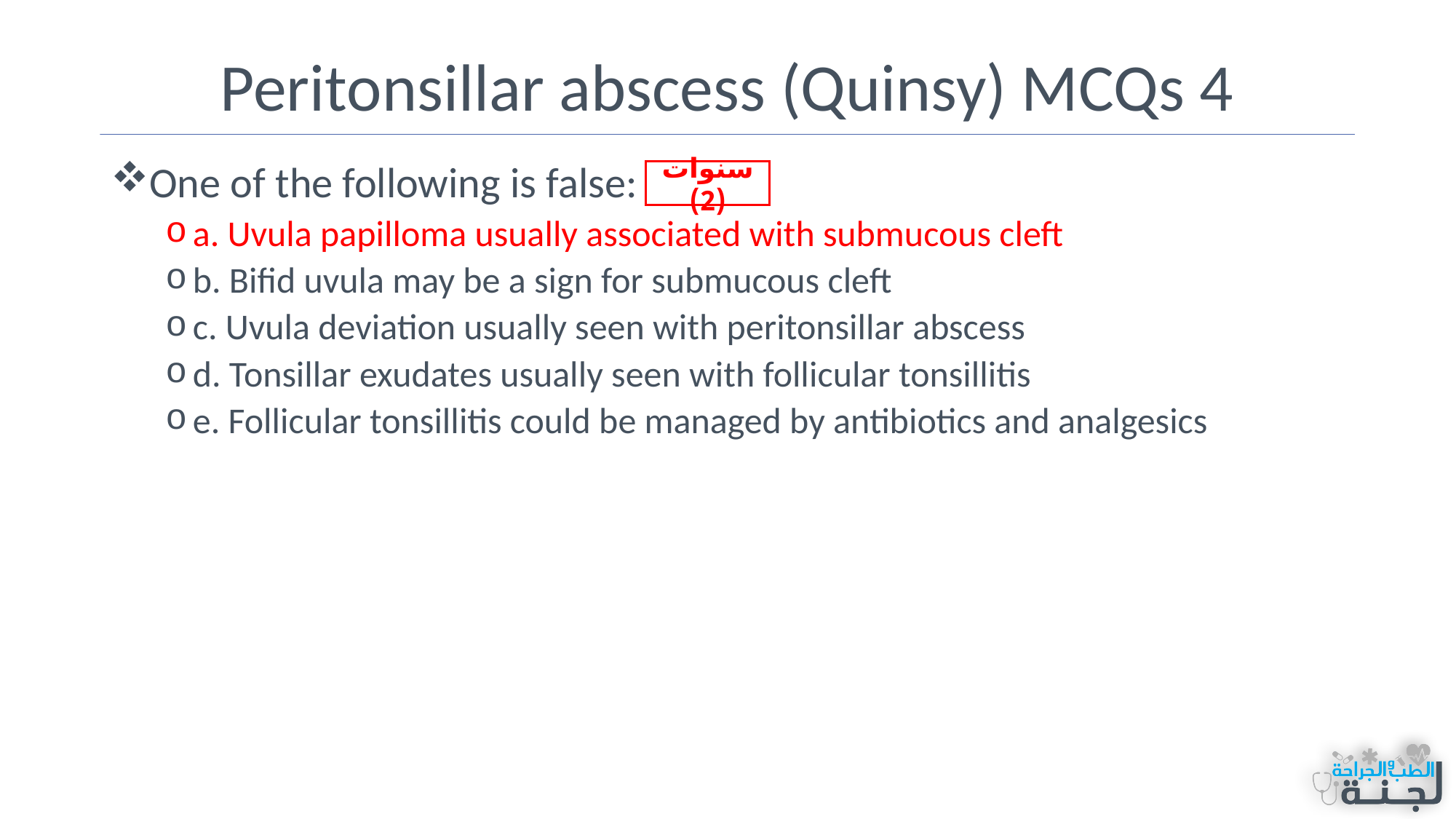

# Peritonsillar abscess (Quinsy) MCQs 4
One of the following is false:
a. Uvula papilloma usually associated with submucous cleft
b. Bifid uvula may be a sign for submucous cleft
c. Uvula deviation usually seen with peritonsillar abscess
d. Tonsillar exudates usually seen with follicular tonsillitis
e. Follicular tonsillitis could be managed by antibiotics and analgesics

سنوات (2)